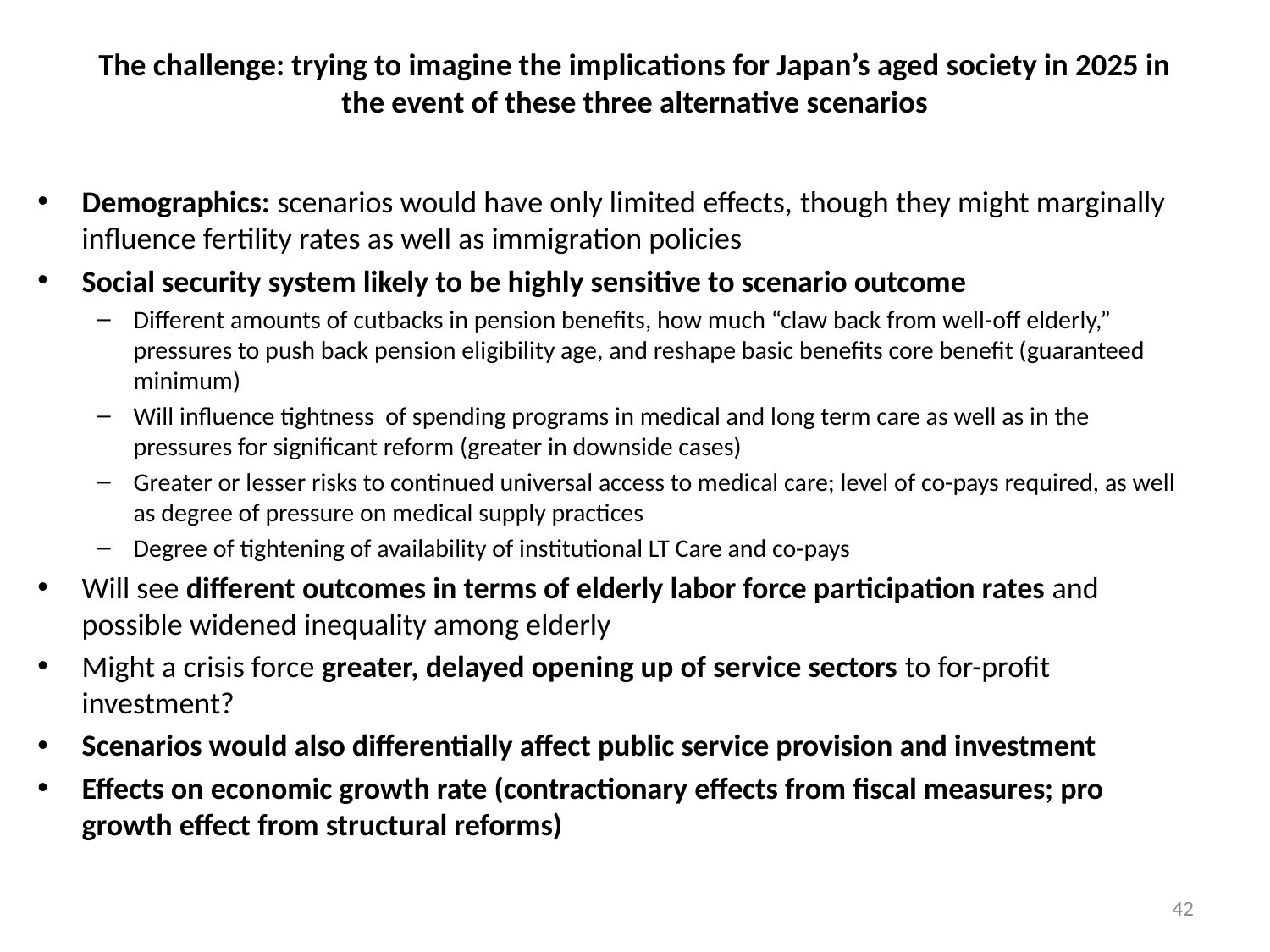

# The challenge: trying to imagine the implications for Japan’s aged society in 2025 in the event of these three alternative scenarios
Demographics: scenarios would have only limited effects, though they might marginally influence fertility rates as well as immigration policies
Social security system likely to be highly sensitive to scenario outcome
Different amounts of cutbacks in pension benefits, how much “claw back from well-off elderly,” pressures to push back pension eligibility age, and reshape basic benefits core benefit (guaranteed minimum)
Will influence tightness  of spending programs in medical and long term care as well as in the pressures for significant reform (greater in downside cases)
Greater or lesser risks to continued universal access to medical care; level of co-pays required, as well as degree of pressure on medical supply practices
Degree of tightening of availability of institutional LT Care and co-pays
Will see different outcomes in terms of elderly labor force participation rates and possible widened inequality among elderly
Might a crisis force greater, delayed opening up of service sectors to for-profit investment?
Scenarios would also differentially affect public service provision and investment
Effects on economic growth rate (contractionary effects from fiscal measures; pro growth effect from structural reforms)

42